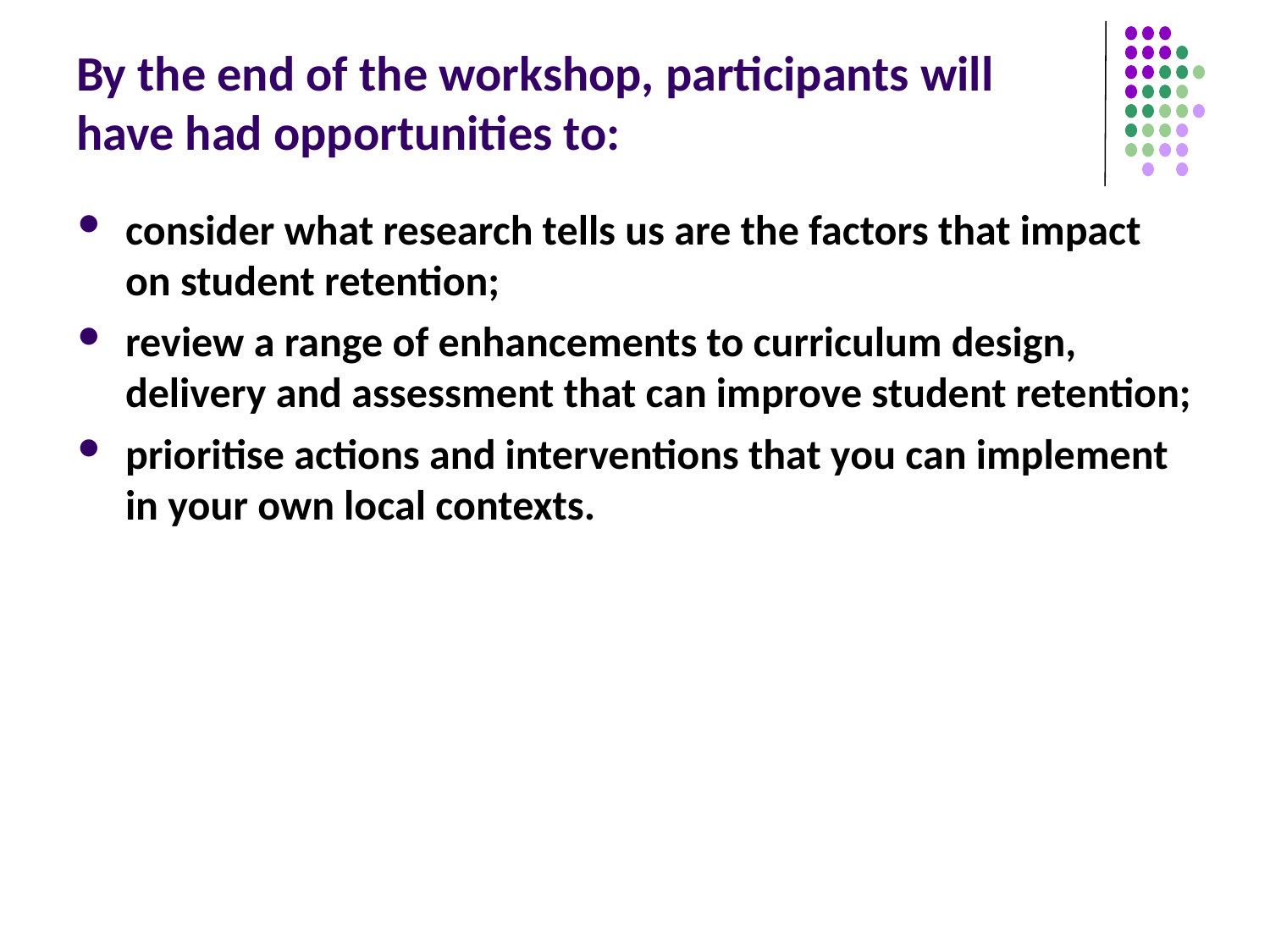

# By the end of the workshop, participants will have had opportunities to:
consider what research tells us are the factors that impact on student retention;
review a range of enhancements to curriculum design, delivery and assessment that can improve student retention;
prioritise actions and interventions that you can implement in your own local contexts.